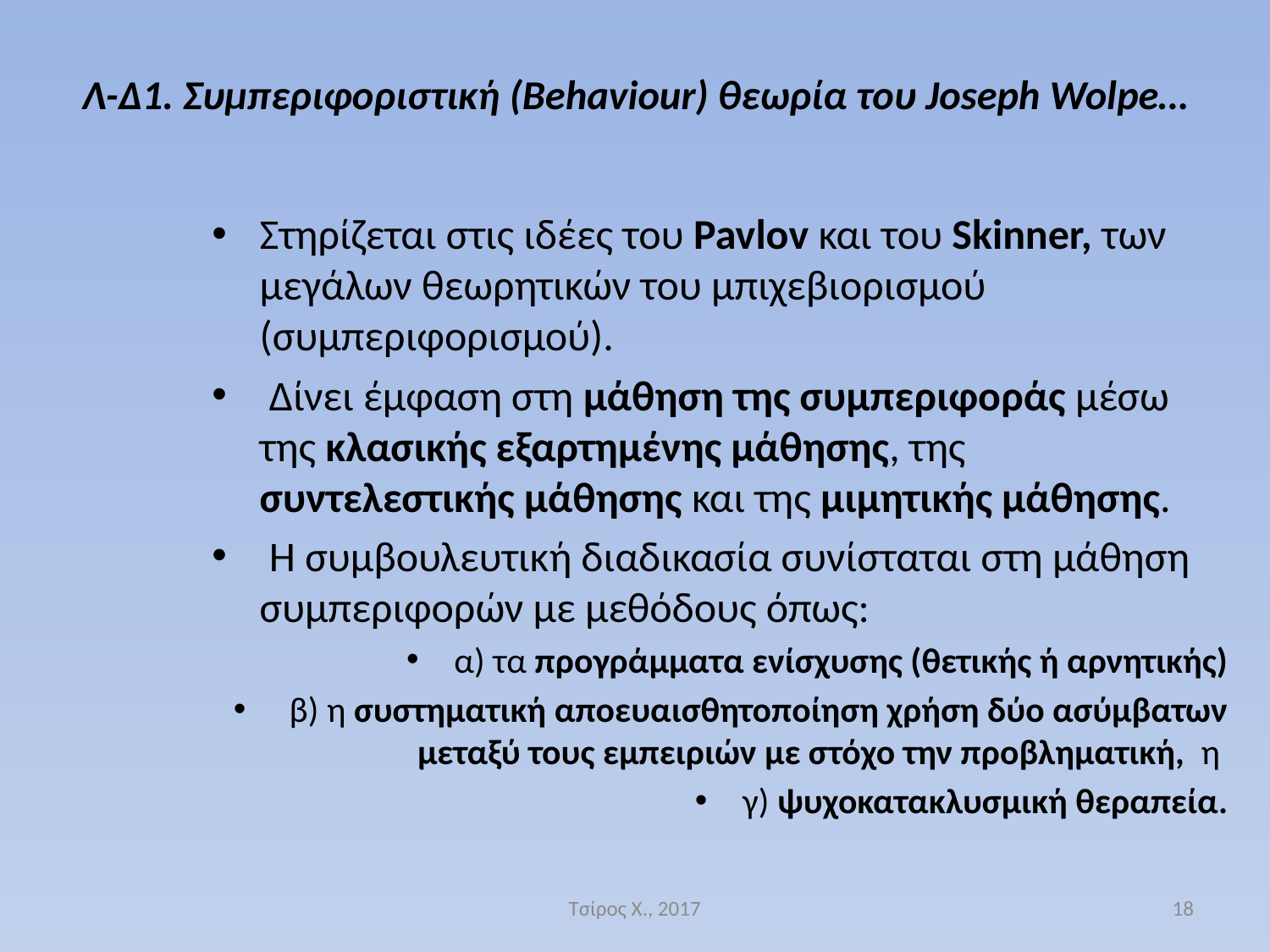

# Λ-Δ1. Συμπεριφοριστική (Behaviour) θεωρία του Joseph Wolpe…
Στηρίζεται στις ιδέες του Pavlov και του Skinner, των μεγάλων θεωρητικών του μπιχεβιορισμού (συμπεριφορισμού).
 Δίνει έμφαση στη μάθηση της συμπεριφοράς μέσω της κλασικής εξαρτημένης μάθησης, της συντελεστικής μάθησης και της μιμητικής μάθησης.
 Η συμβουλευτική διαδικασία συνίσταται στη μάθηση συμπεριφορών με μεθόδους όπως:
α) τα προγράμματα ενίσχυσης (θετικής ή αρνητικής)
 β) η συστηματική αποευαισθητοποίηση χρήση δύο ασύμβατων μεταξύ τους εμπειριών με στόχο την προβληματική,  η
γ) ψυχοκατακλυσμική θεραπεία.

Τσίρος Χ., 2017
18